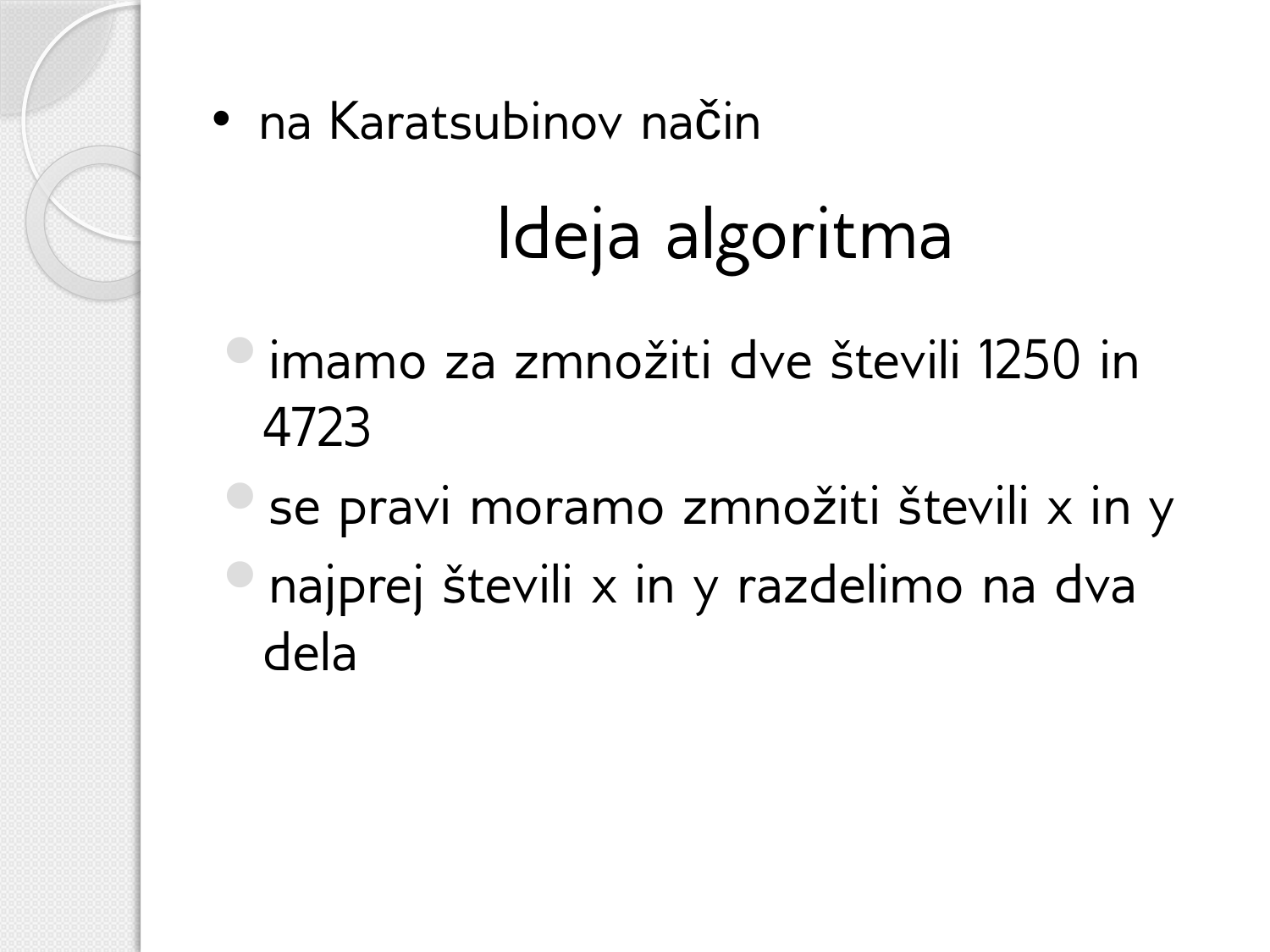

# na Karatsubinov način
Ideja algoritma

imamo za zmnožiti dve števili 1250 in 4723
se pravi moramo zmnožiti števili x in y
najprej števili x in y razdelimo na dva dela